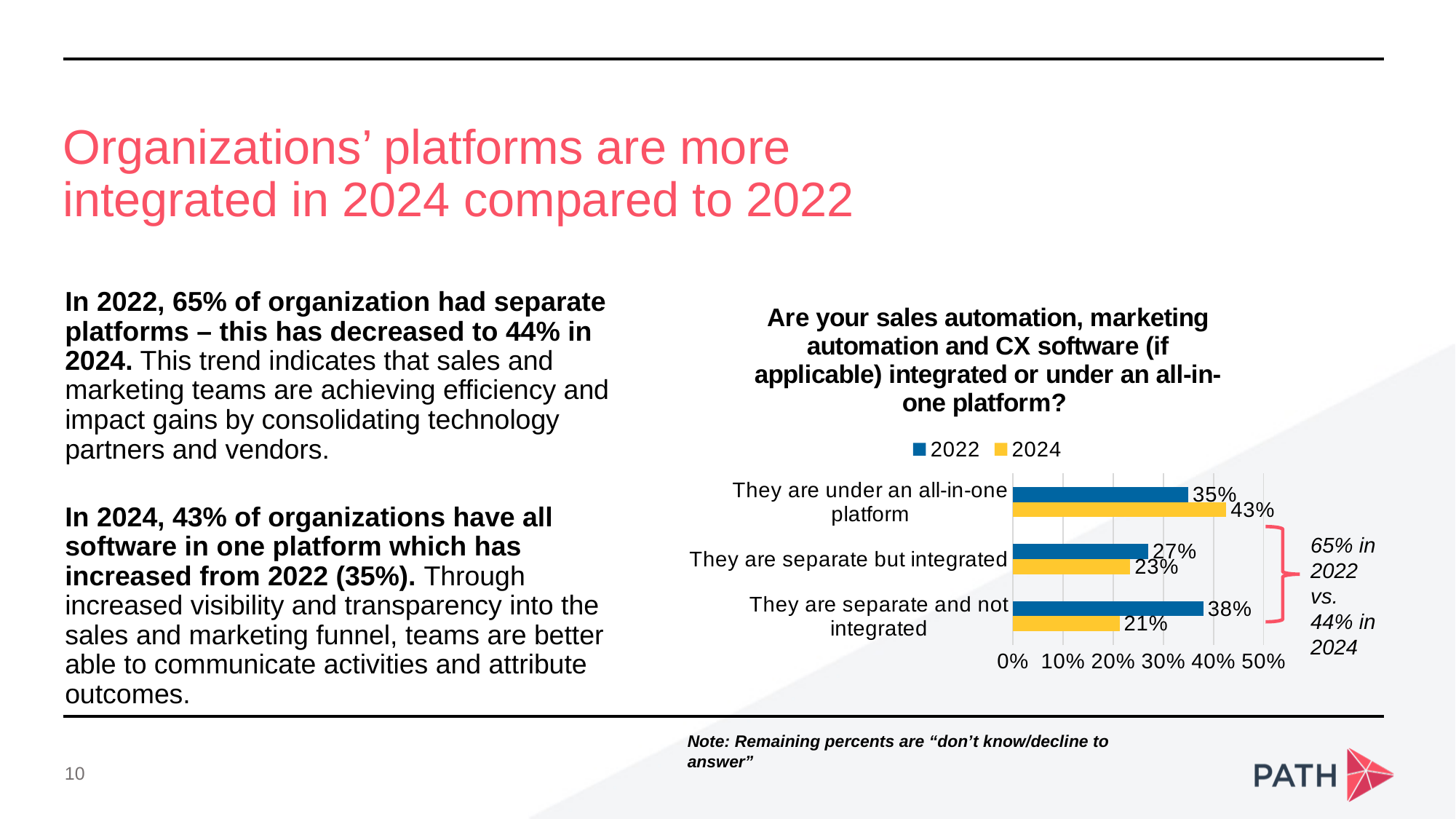

Organizations’ platforms are more integrated in 2024 compared to 2022
In 2022, 65% of organization had separate platforms – this has decreased to 44% in 2024. This trend indicates that sales and marketing teams are achieving efficiency and impact gains by consolidating technology partners and vendors.

In 2024, 43% of organizations have all software in one platform which has increased from 2022 (35%). Through increased visibility and transparency into the sales and marketing funnel, teams are better able to communicate activities and attribute outcomes.

### Chart: Are your sales automation, marketing automation and CX software (if applicable) integrated or under an all-in-one platform?

| Category | 2024 | 2022 |
|---|---|---|
| They are separate and not integrated | 0.2127659574468085 | 0.38 |
| They are separate but integrated | 0.23404255319148937 | 0.27 |
| They are under an all-in-one platform | 0.425531914893617 | 0.35 |
65% in 2022
vs.
44% in 2024
Note: Remaining percents are “don’t know/decline to answer”
10